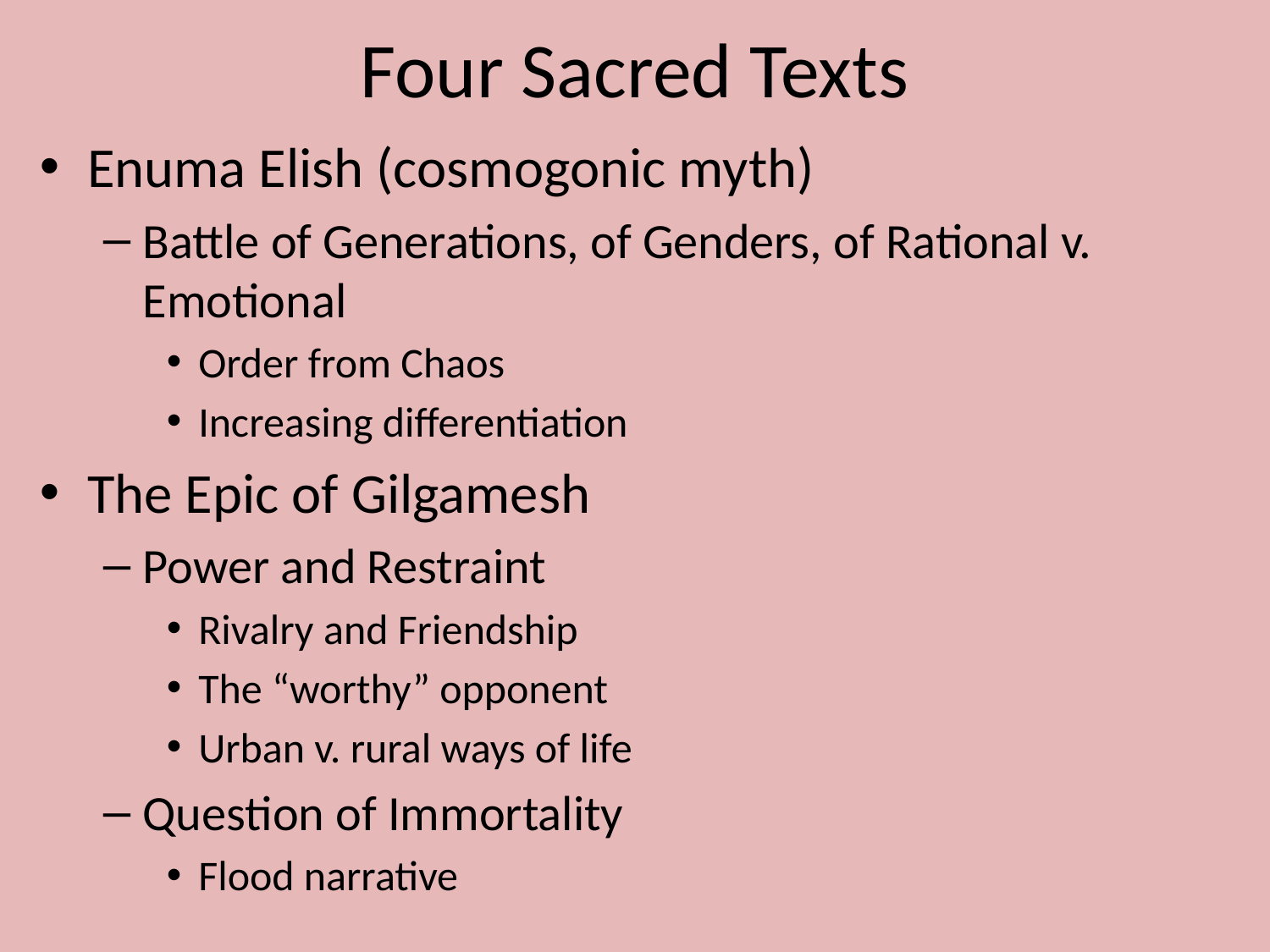

# Four Sacred Texts
Enuma Elish (cosmogonic myth)
Battle of Generations, of Genders, of Rational v. Emotional
Order from Chaos
Increasing differentiation
The Epic of Gilgamesh
Power and Restraint
Rivalry and Friendship
The “worthy” opponent
Urban v. rural ways of life
Question of Immortality
Flood narrative